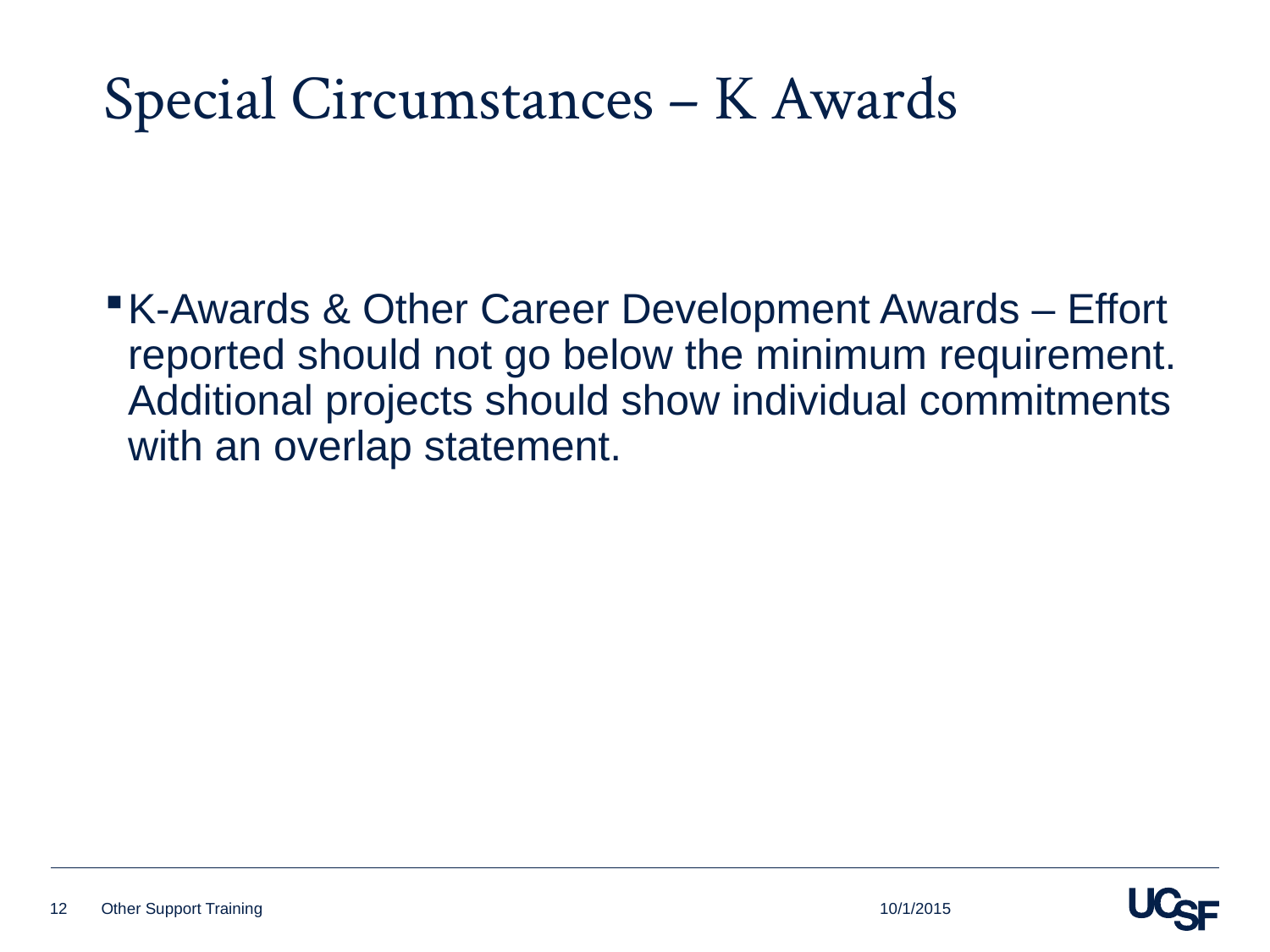

# Special Circumstances – K Awards

K-Awards & Other Career Development Awards – Effort reported should not go below the minimum requirement.  Additional projects should show individual commitments with an overlap statement.

10/1/2015
12
Other Support Training